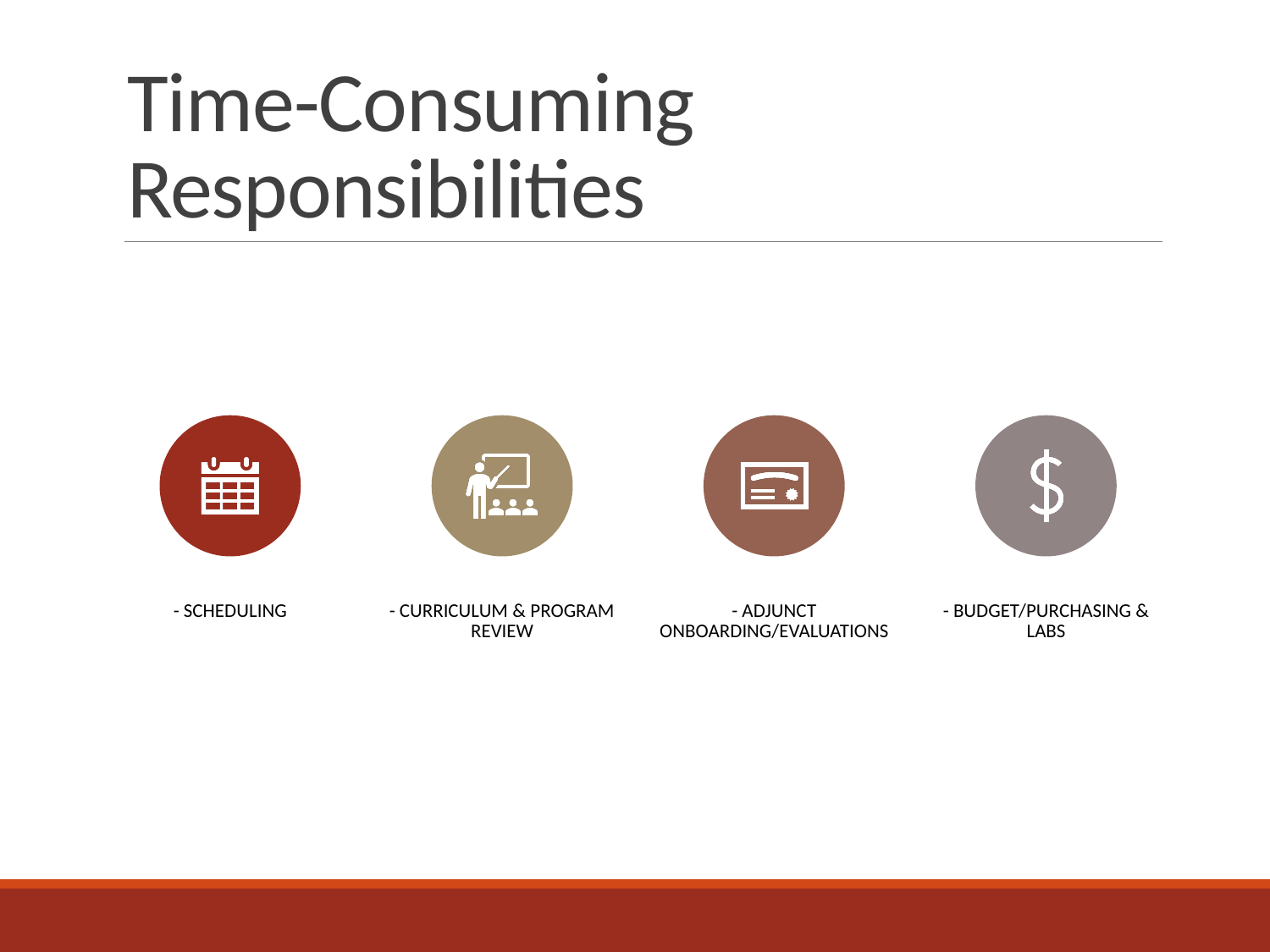

# Time-Consuming Responsibilities
- Scheduling
- Curriculum & program review
- Adjunct onboarding/evaluations
- Budget/purchasing & labs